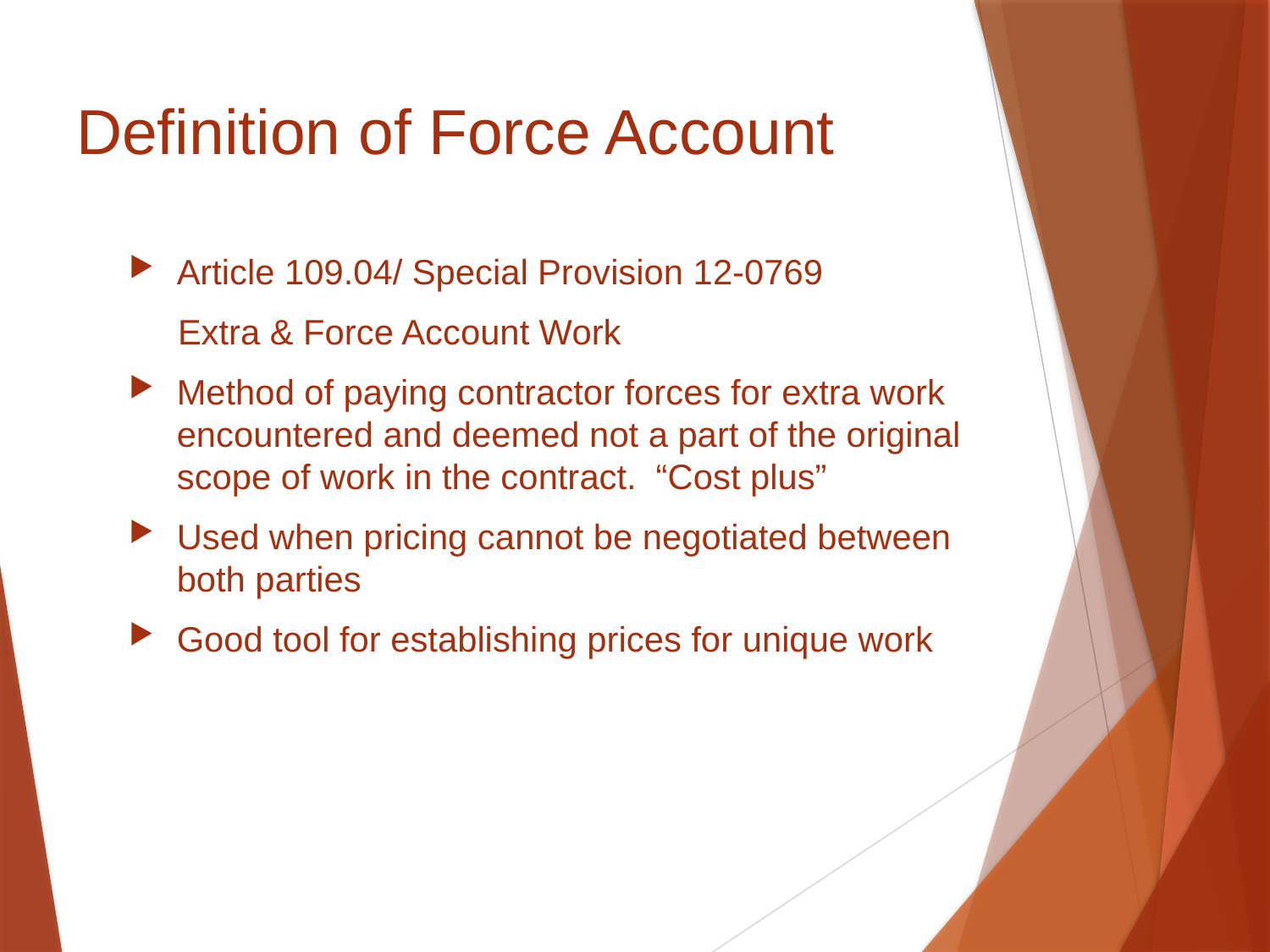

# Definition of Force Account
Article 109.04/ Special Provision 12-0769
     Extra & Force Account Work
Method of paying contractor forces for extra work encountered and deemed not a part of the original scope of work in the contract.  “Cost plus”
Used when pricing cannot be negotiated between both parties
Good tool for establishing prices for unique work